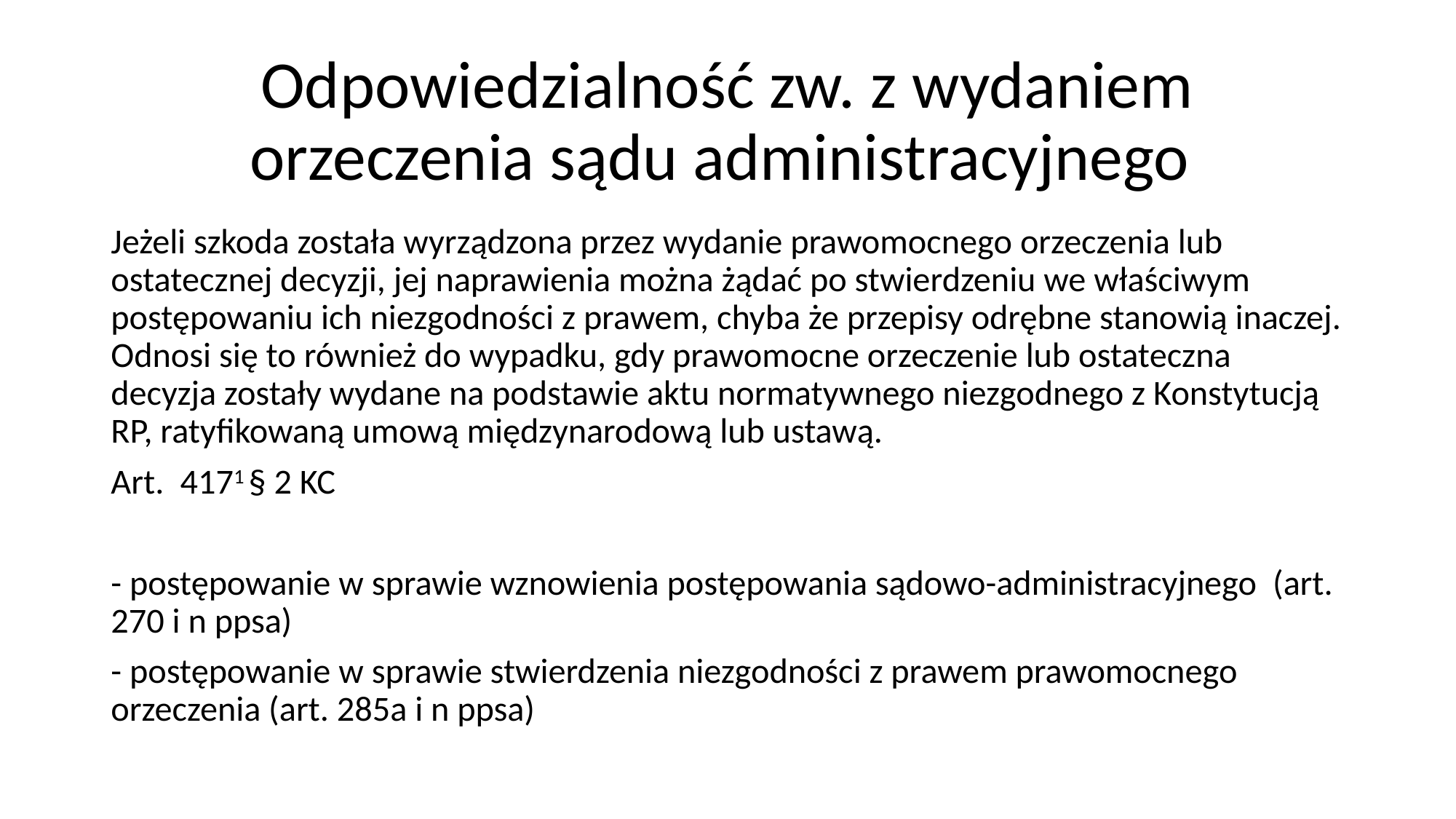

# Odpowiedzialność zw. z wydaniem orzeczenia sądu administracyjnego
Jeżeli szkoda została wyrządzona przez wydanie prawomocnego orzeczenia lub ostatecznej decyzji, jej naprawienia można żądać po stwierdzeniu we właściwym postępowaniu ich niezgodności z prawem, chyba że przepisy odrębne stanowią inaczej. Odnosi się to również do wypadku, gdy prawomocne orzeczenie lub ostateczna decyzja zostały wydane na podstawie aktu normatywnego niezgodnego z Konstytucją RP, ratyfikowaną umową międzynarodową lub ustawą.
Art.  4171 § 2 KC

- postępowanie w sprawie wznowienia postępowania sądowo-administracyjnego  (art. 270 i n ppsa)
- postępowanie w sprawie stwierdzenia niezgodności z prawem prawomocnego orzeczenia (art. 285a i n ppsa)